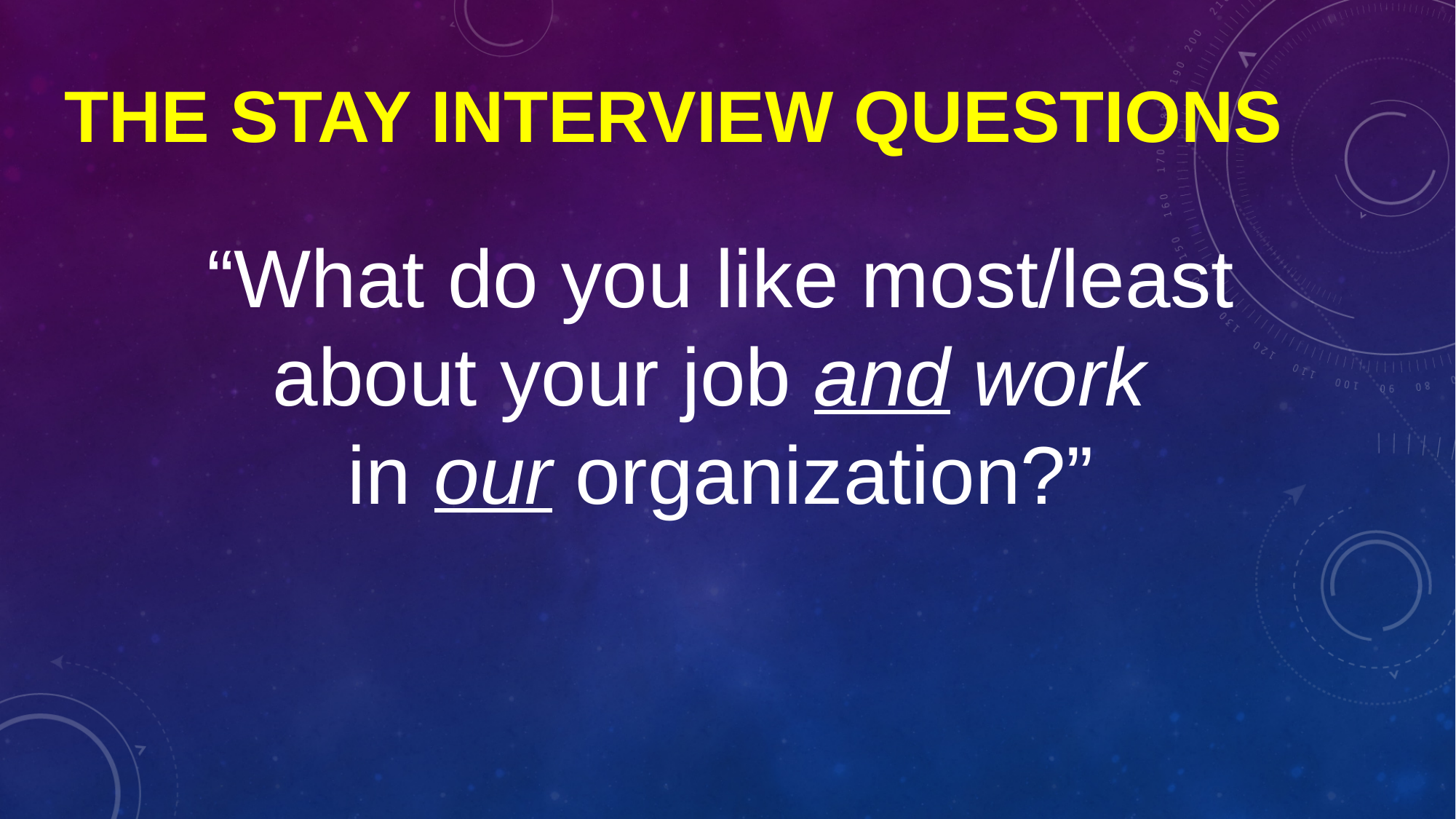

# The stay interview questions
“What do you like most/least about your job and work
in our organization?”